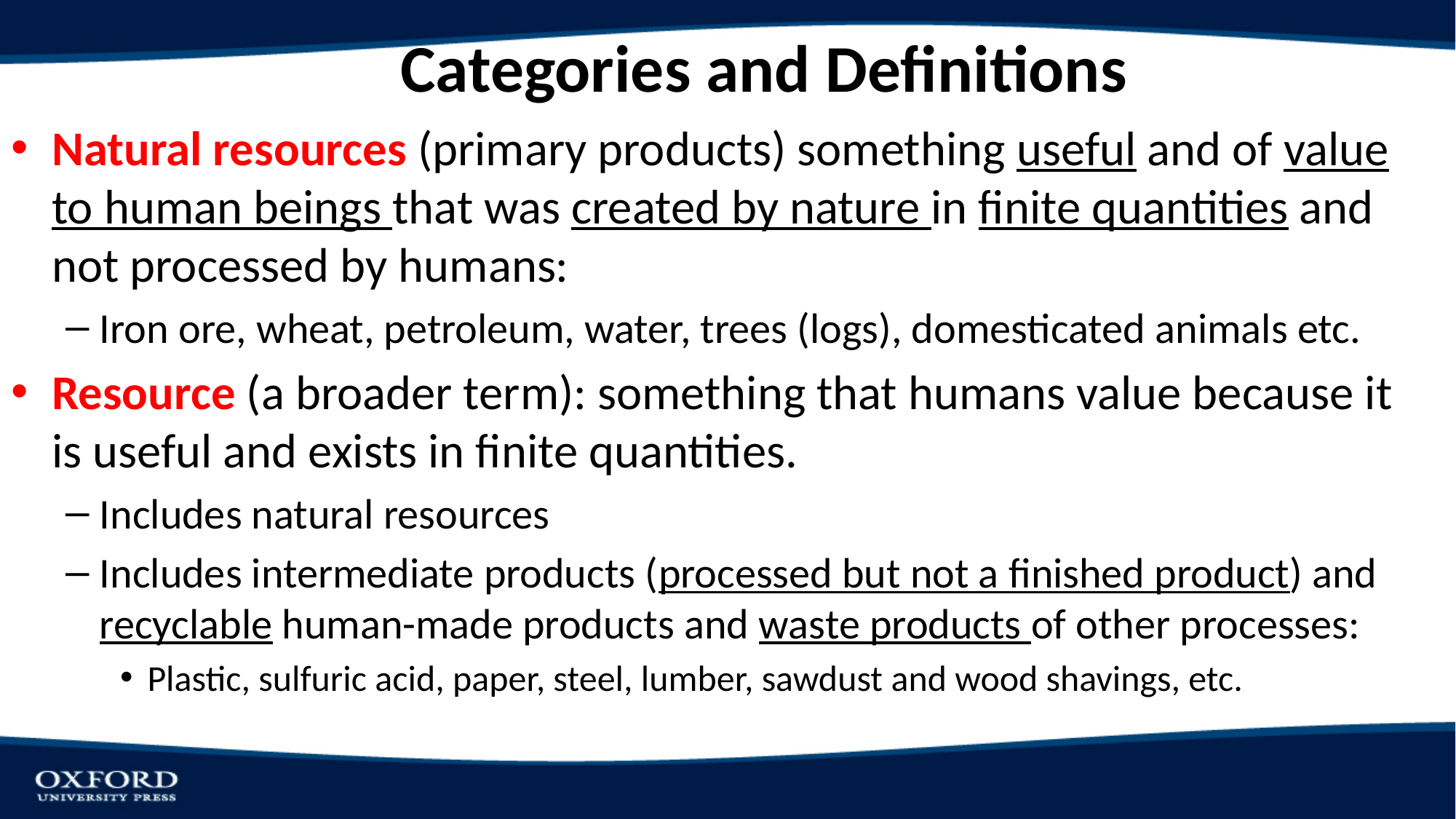

# Categories and Definitions
Natural resources (primary products) something useful and of value to human beings that was created by nature in finite quantities and not processed by humans:
Iron ore, wheat, petroleum, water, trees (logs), domesticated animals etc.
Resource (a broader term): something that humans value because it is useful and exists in finite quantities.
Includes natural resources
Includes intermediate products (processed but not a finished product) and recyclable human-made products and waste products of other processes:
Plastic, sulfuric acid, paper, steel, lumber, sawdust and wood shavings, etc.